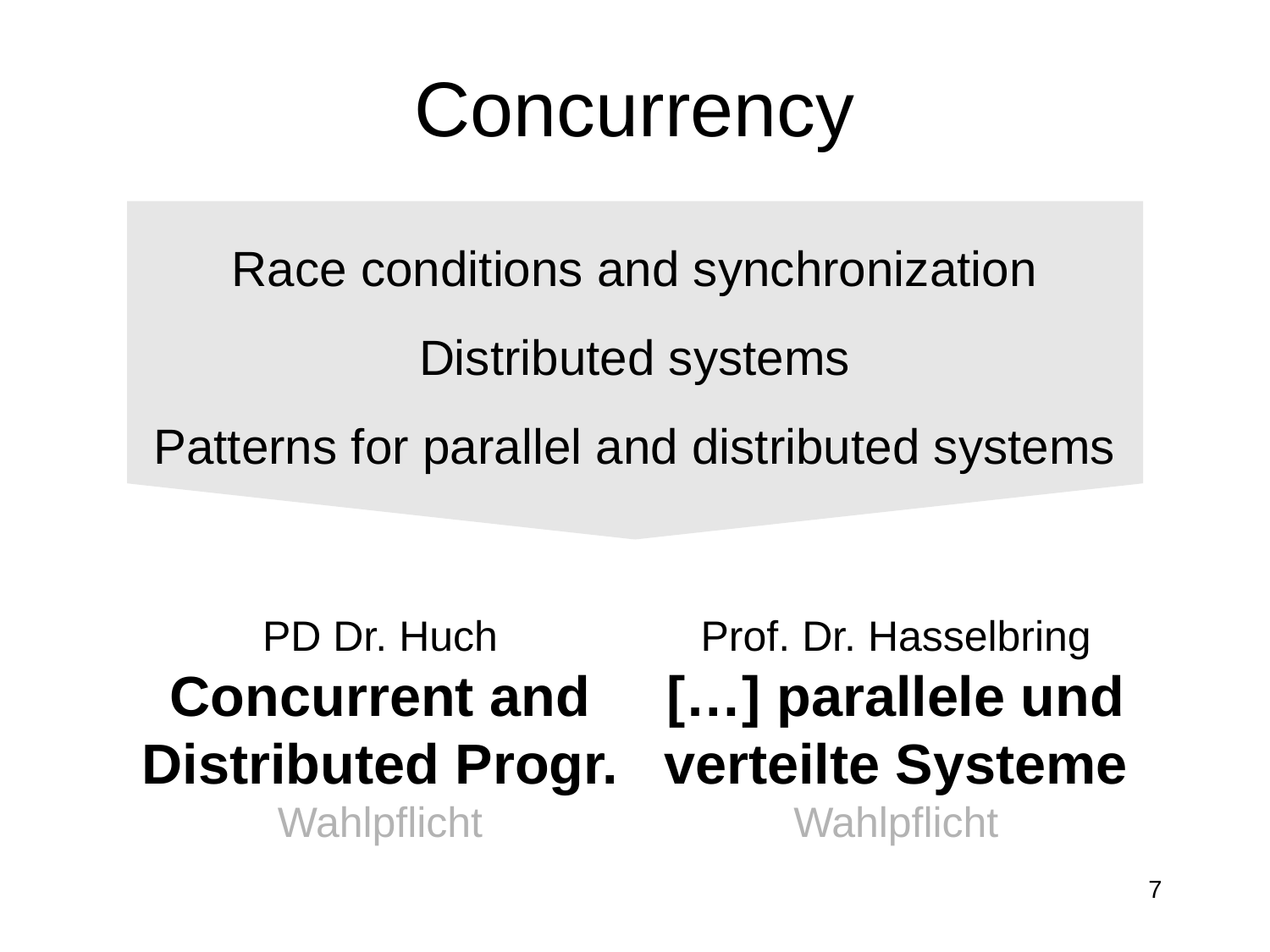

# Concurrency
Race conditions and synchronization
Distributed systems
Patterns for parallel and distributed systems
PD Dr. Huch
Concurrent and
Distributed Progr.
Wahlpflicht
Prof. Dr. Hasselbring
[…] parallele und
verteilte Systeme
Wahlpflicht
7